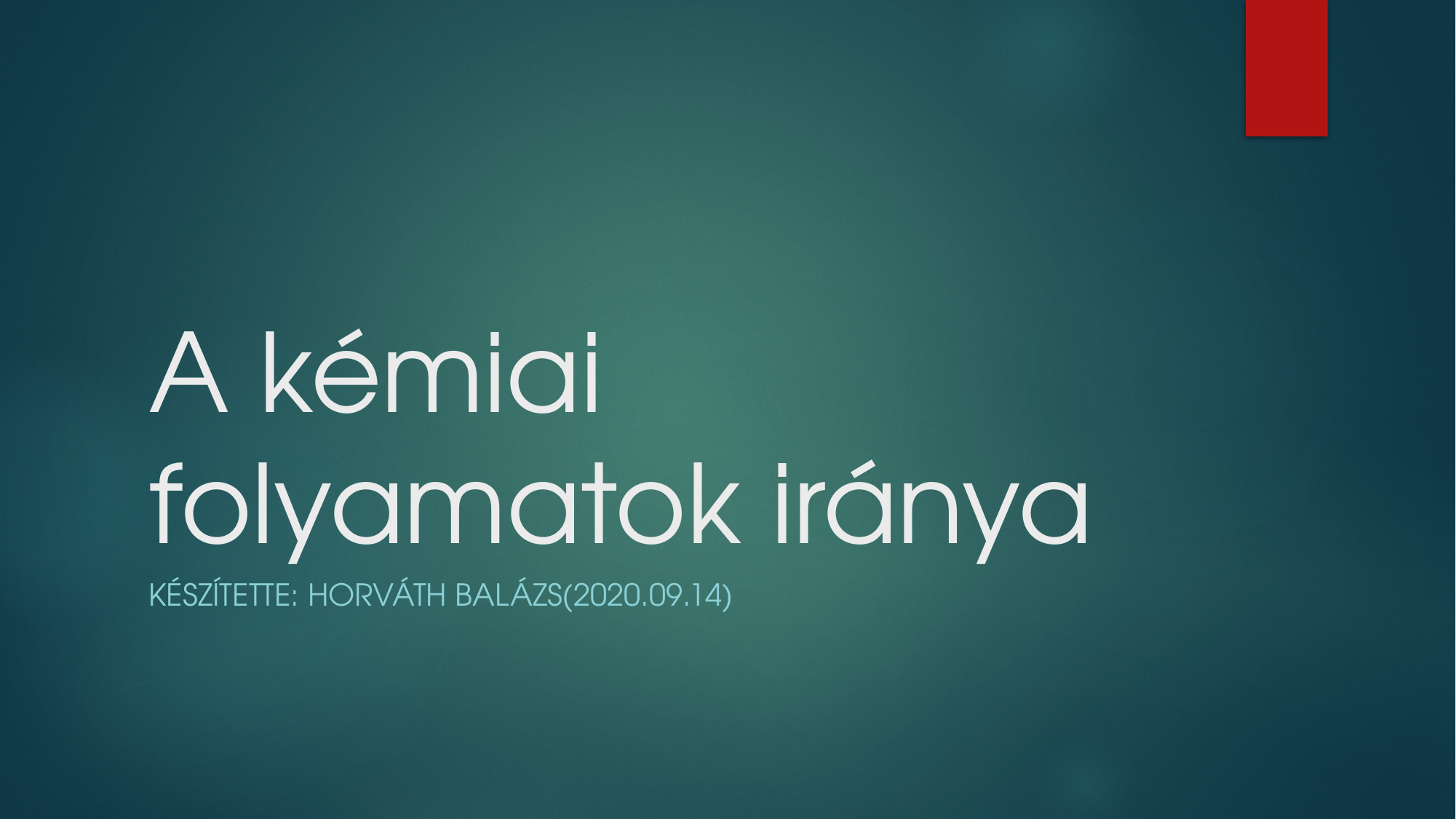

# A kémiai folyamatok iránya
Készítette: Horváth Balázs(2020.09.14)